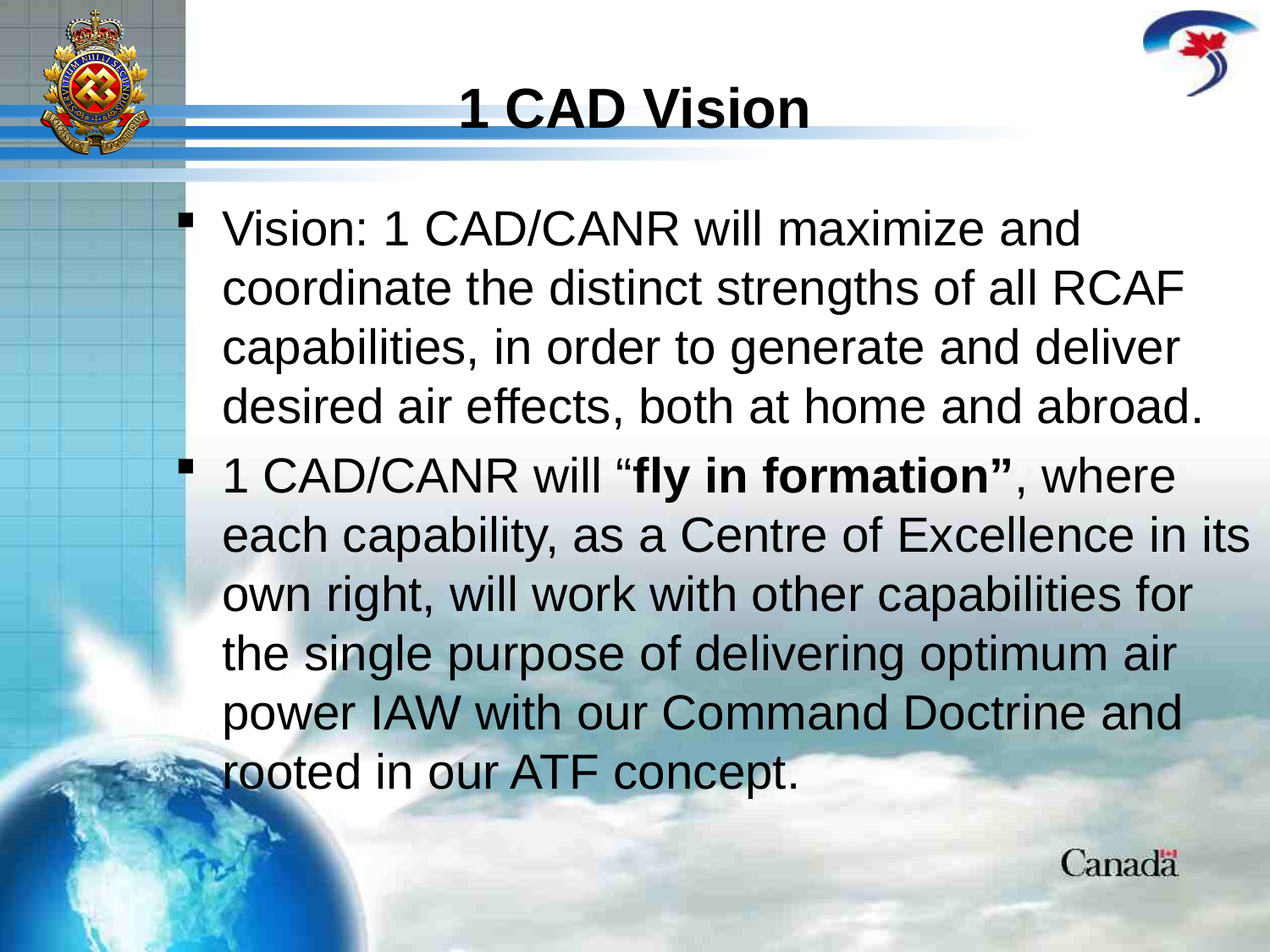

# 1 CAD Vision
Vision: 1 CAD/CANR will maximize and coordinate the distinct strengths of all RCAF capabilities, in order to generate and deliver desired air effects, both at home and abroad.
1 CAD/CANR will “fly in formation”, where each capability, as a Centre of Excellence in its own right, will work with other capabilities for the single purpose of delivering optimum air power IAW with our Command Doctrine and rooted in our ATF concept.